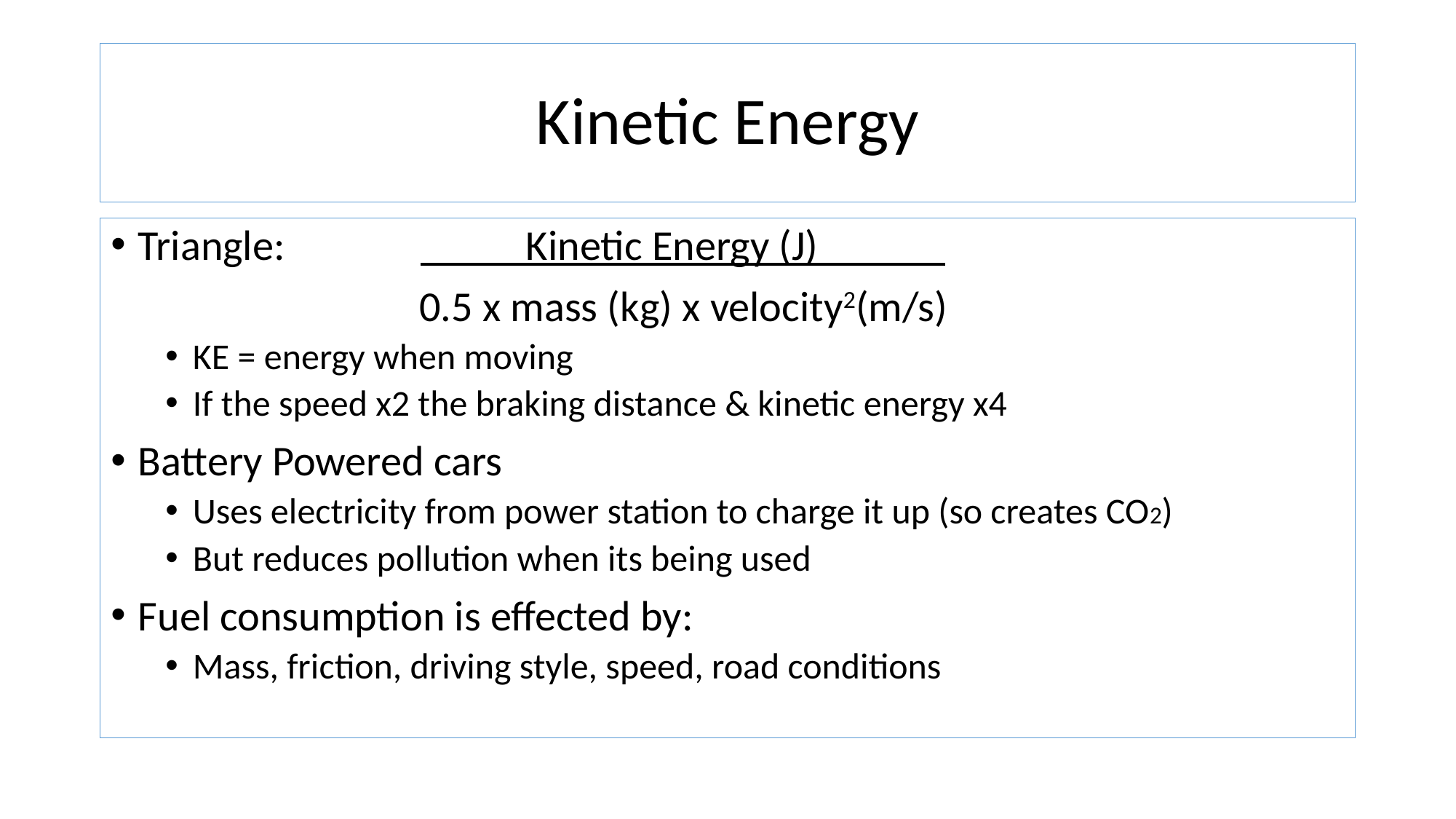

# Kinetic Energy
Triangle:                         Kinetic Energy (J)______
                                0.5 x mass (kg) x velocity2(m/s)
KE = energy when moving
If the speed x2 the braking distance & kinetic energy x4
Battery Powered cars
Uses electricity from power station to charge it up (so creates CO2)
But reduces pollution when its being used
Fuel consumption is effected by:
Mass, friction, driving style, speed, road conditions